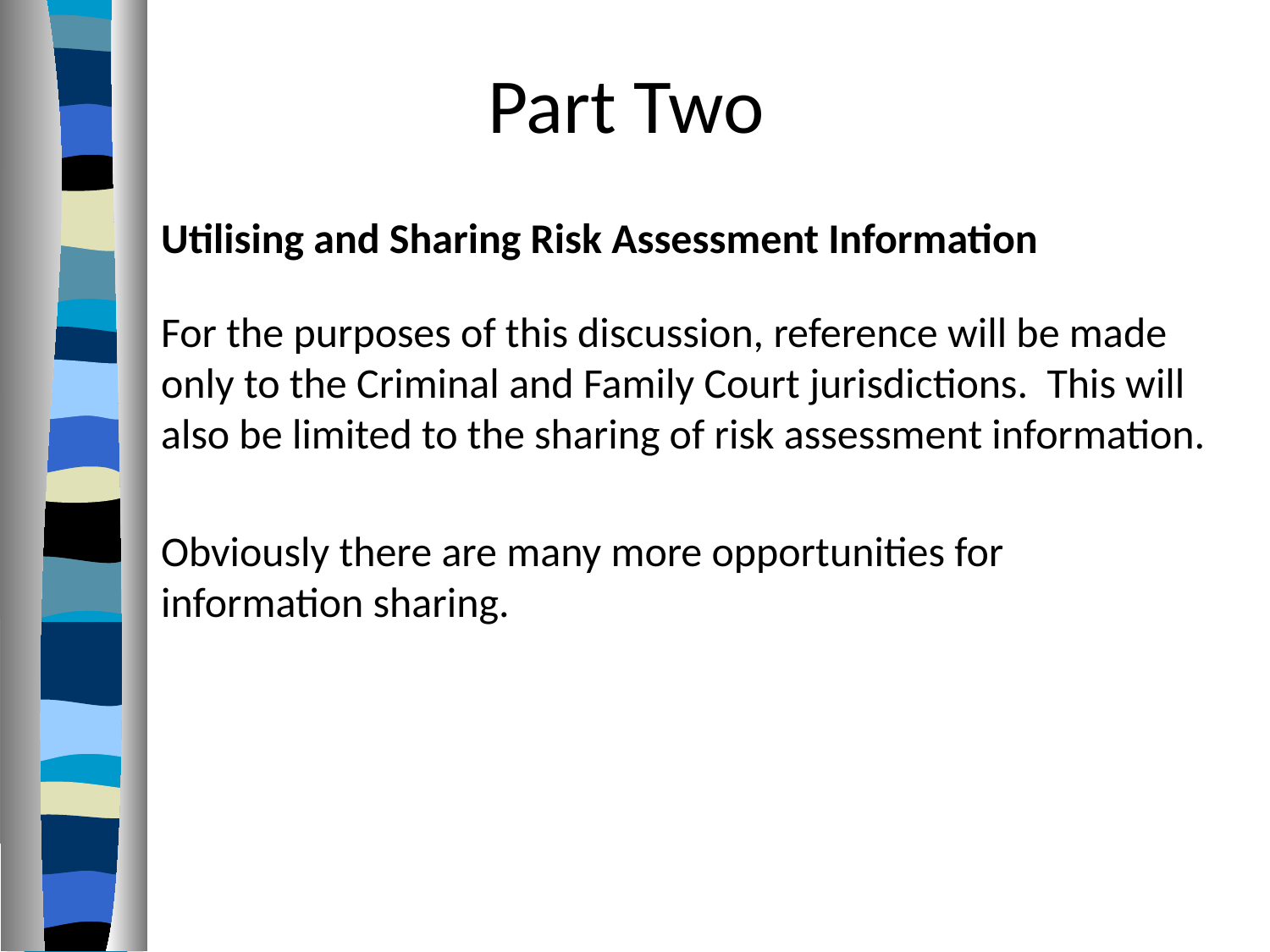

# Part Two
Utilising and Sharing Risk Assessment Information

For the purposes of this discussion, reference will be made only to the Criminal and Family Court jurisdictions.  This will also be limited to the sharing of risk assessment information.

Obviously there are many more opportunities for information sharing.